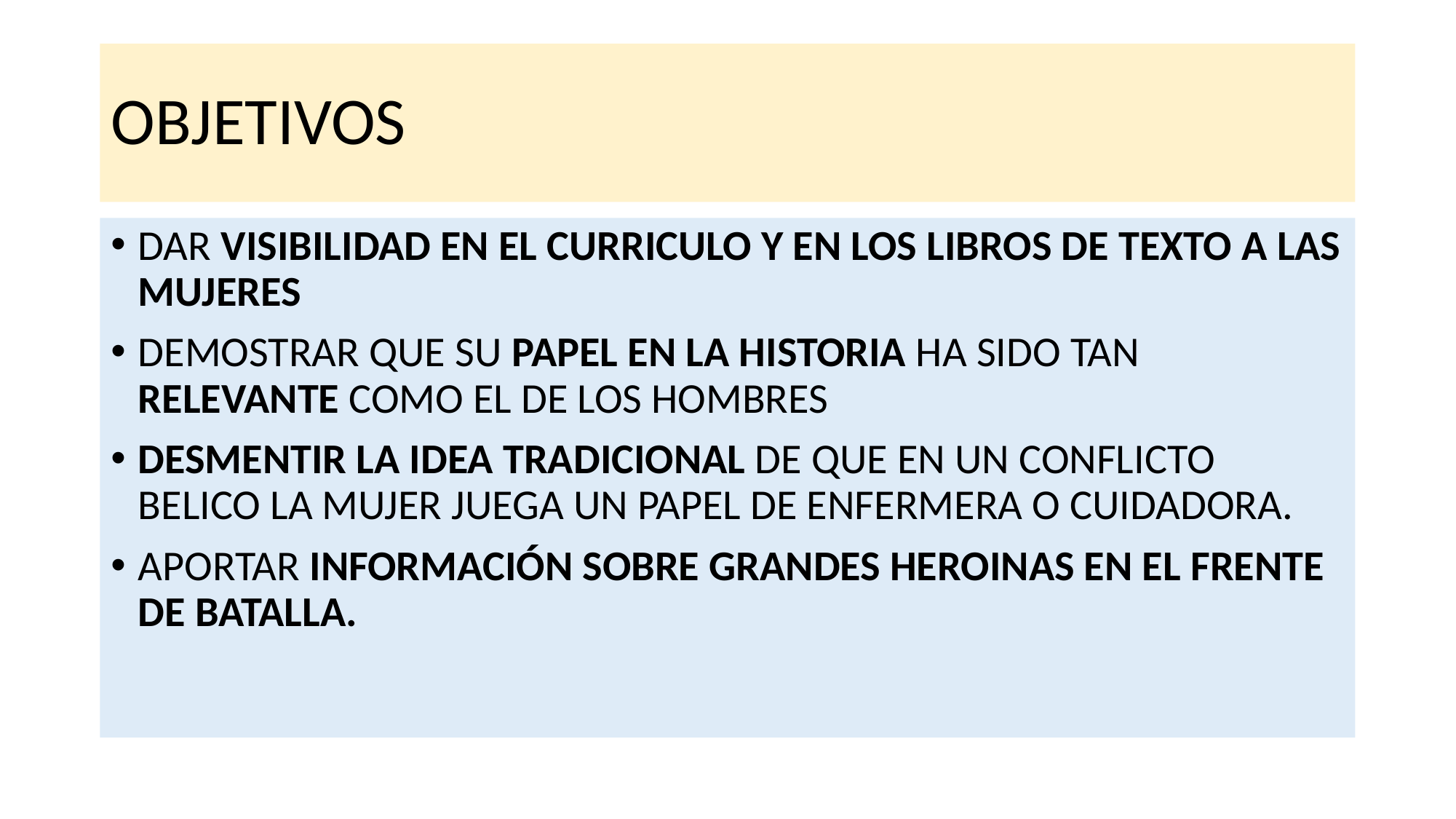

# OBJETIVOS
DAR VISIBILIDAD EN EL CURRICULO Y EN LOS LIBROS DE TEXTO A LAS MUJERES
DEMOSTRAR QUE SU PAPEL EN LA HISTORIA HA SIDO TAN RELEVANTE COMO EL DE LOS HOMBRES
DESMENTIR LA IDEA TRADICIONAL DE QUE EN UN CONFLICTO BELICO LA MUJER JUEGA UN PAPEL DE ENFERMERA O CUIDADORA.
APORTAR INFORMACIÓN SOBRE GRANDES HEROINAS EN EL FRENTE DE BATALLA.